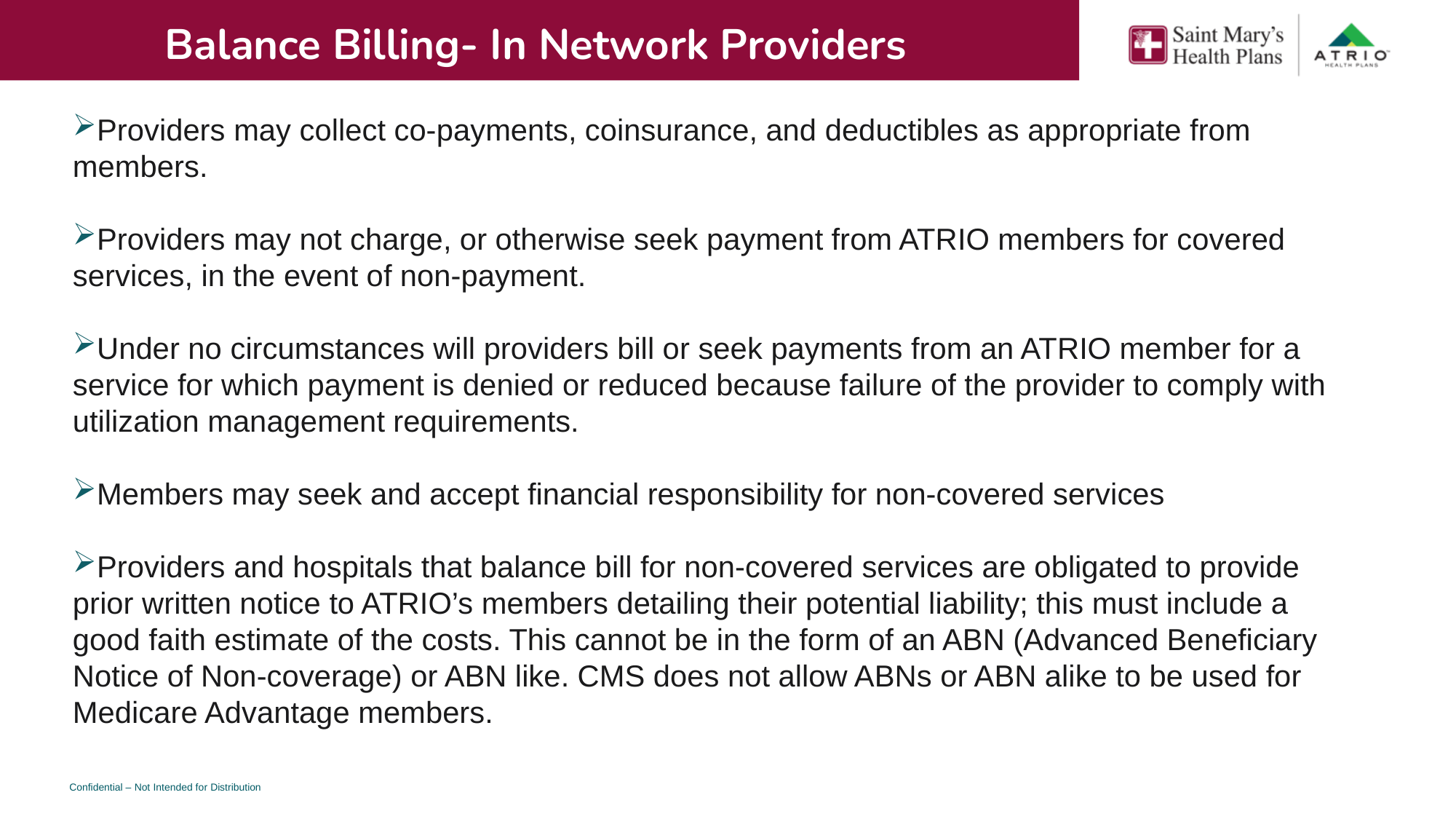

Balance Billing- In Network Providers
Providers may collect co-payments, coinsurance, and deductibles as appropriate from members.

Providers may not charge, or otherwise seek payment from ATRIO members for covered services, in the event of non-payment.

Under no circumstances will providers bill or seek payments from an ATRIO member for a service for which payment is denied or reduced because failure of the provider to comply with utilization management requirements.

Members may seek and accept financial responsibility for non-covered services

Providers and hospitals that balance bill for non-covered services are obligated to provide prior written notice to ATRIO’s members detailing their potential liability; this must include a good faith estimate of the costs. This cannot be in the form of an ABN (Advanced Beneficiary Notice of Non-coverage) or ABN like. CMS does not allow ABNs or ABN alike to be used for Medicare Advantage members.